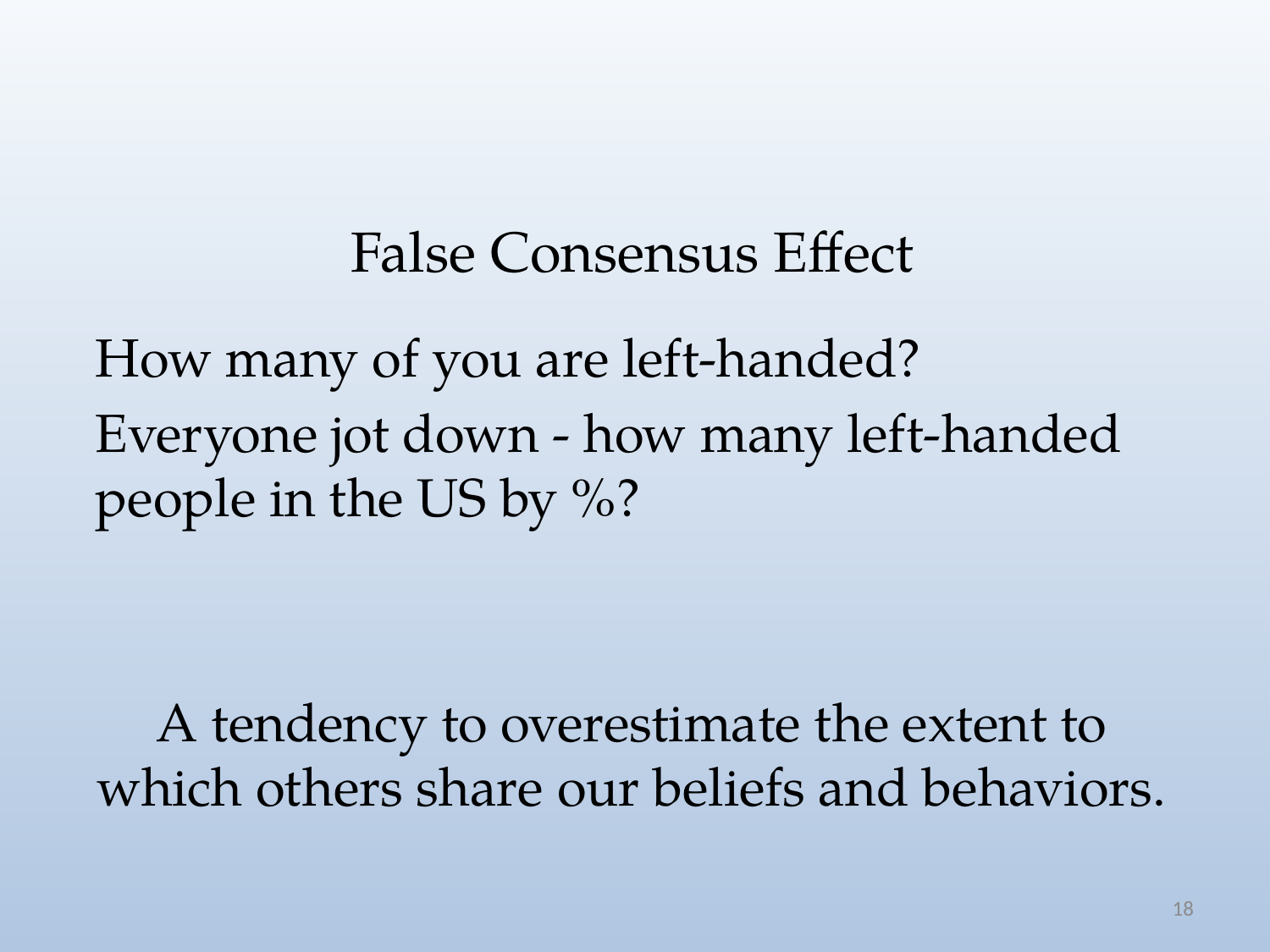

#
False Consensus Effect
How many of you are left-handed?
Everyone jot down - how many left-handed people in the US by %?

A tendency to overestimate the extent to which others share our beliefs and behaviors.

18